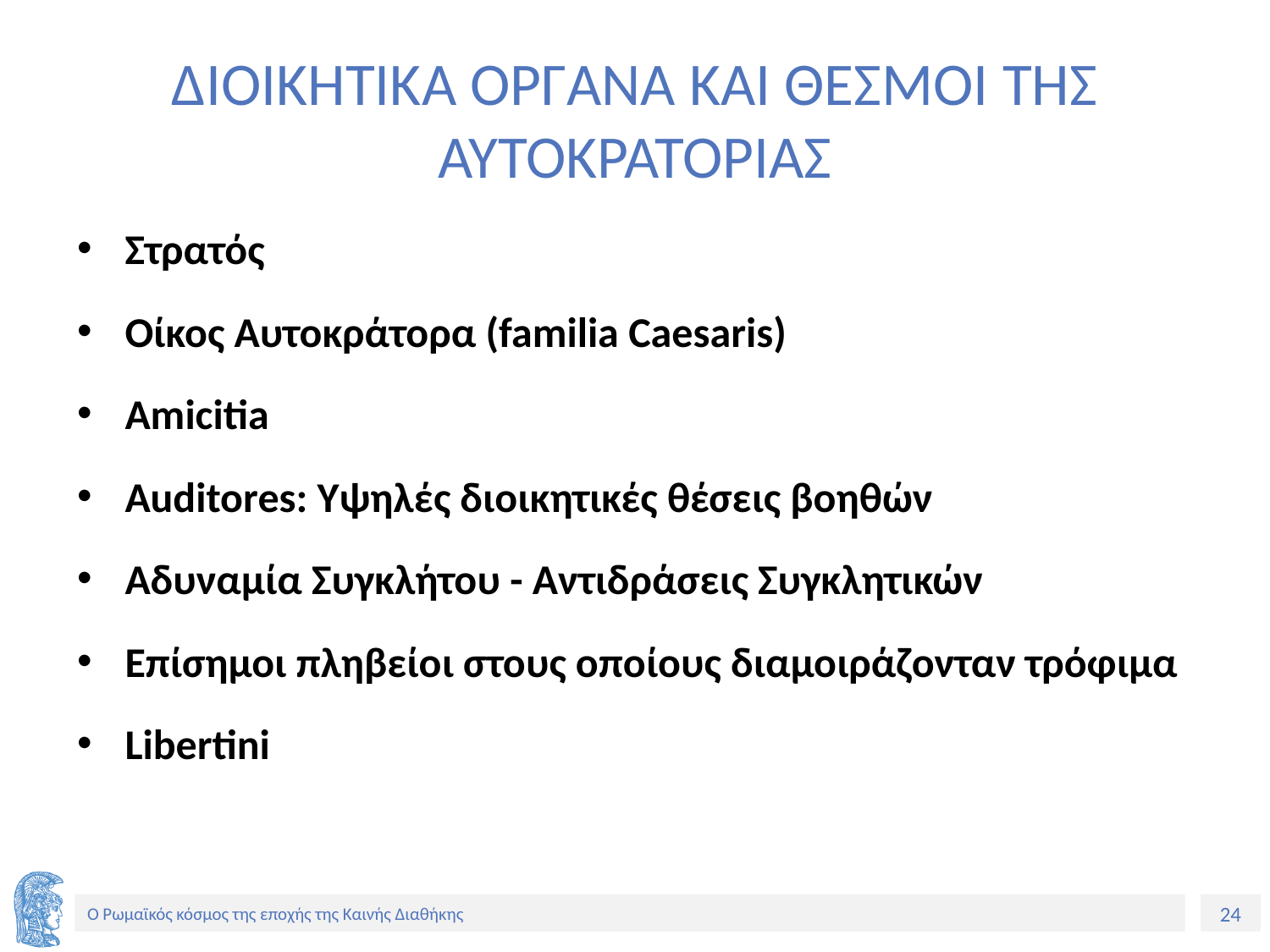

# ΔΙΟΙΚΗΤΙΚΑ ΟΡΓΑΝΑ ΚΑΙ ΘΕΣΜΟΙ ΤΗΣ ΑΥΤΟΚΡΑΤΟΡΙΑΣ
Στρατός
Οίκος Αυτοκράτορα (familia Caesaris)
Amicitia
Auditores: Υψηλές διοικητικές θέσεις βοηθών
Αδυναμία Συγκλήτου - Αντιδράσεις Συγκλητικών
Επίσημοι πληβείοι στους οποίους διαμοιράζονταν τρόφιμα
Libertini